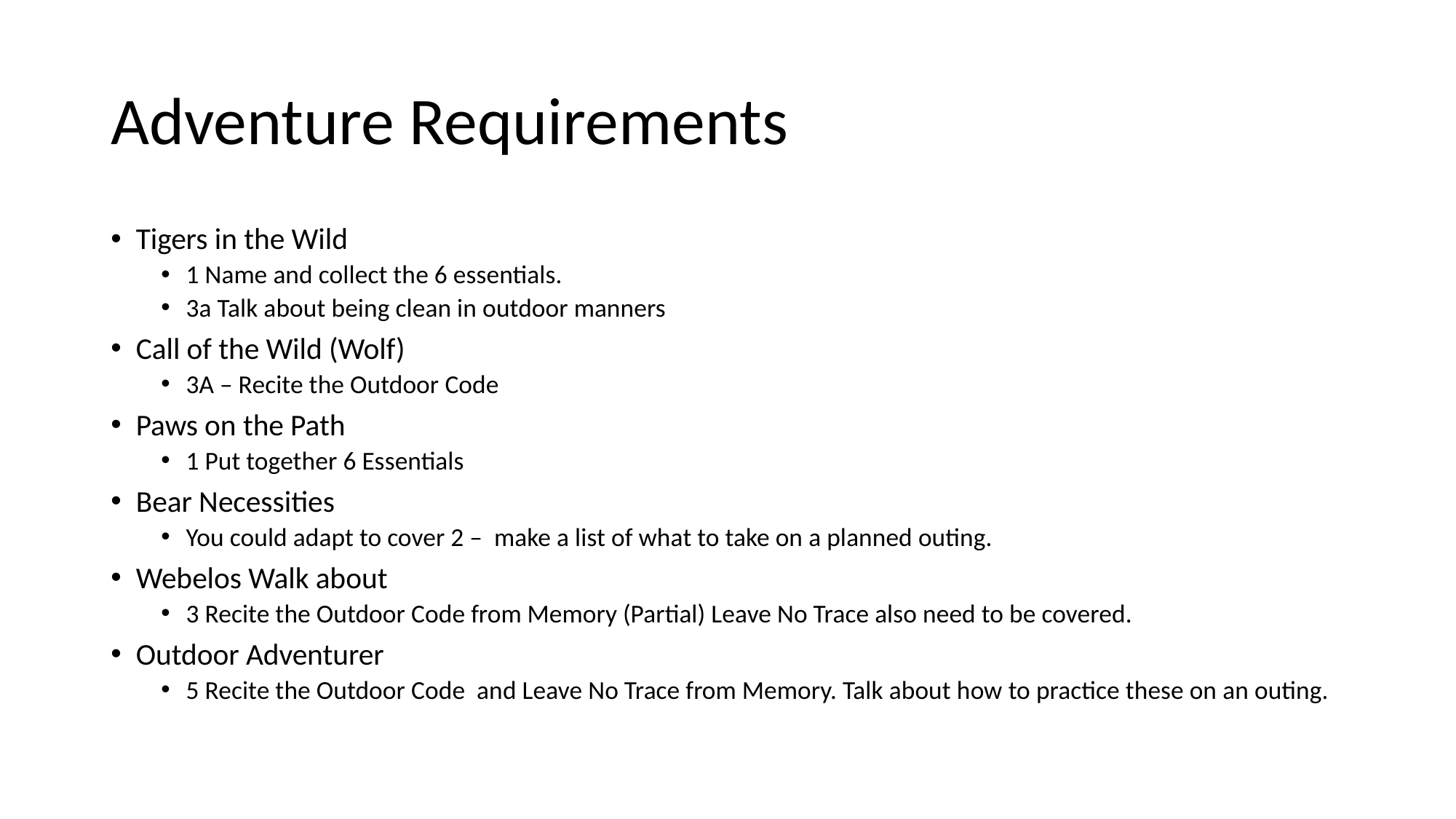

# Adventure Requirements
Tigers in the Wild
1 Name and collect the 6 essentials.
3a Talk about being clean in outdoor manners
Call of the Wild (Wolf)
3A – Recite the Outdoor Code
Paws on the Path
1 Put together 6 Essentials
Bear Necessities
You could adapt to cover 2 –  make a list of what to take on a planned outing.
Webelos Walk about
3 Recite the Outdoor Code from Memory (Partial) Leave No Trace also need to be covered.
Outdoor Adventurer
5 Recite the Outdoor Code  and Leave No Trace from Memory. Talk about how to practice these on an outing.